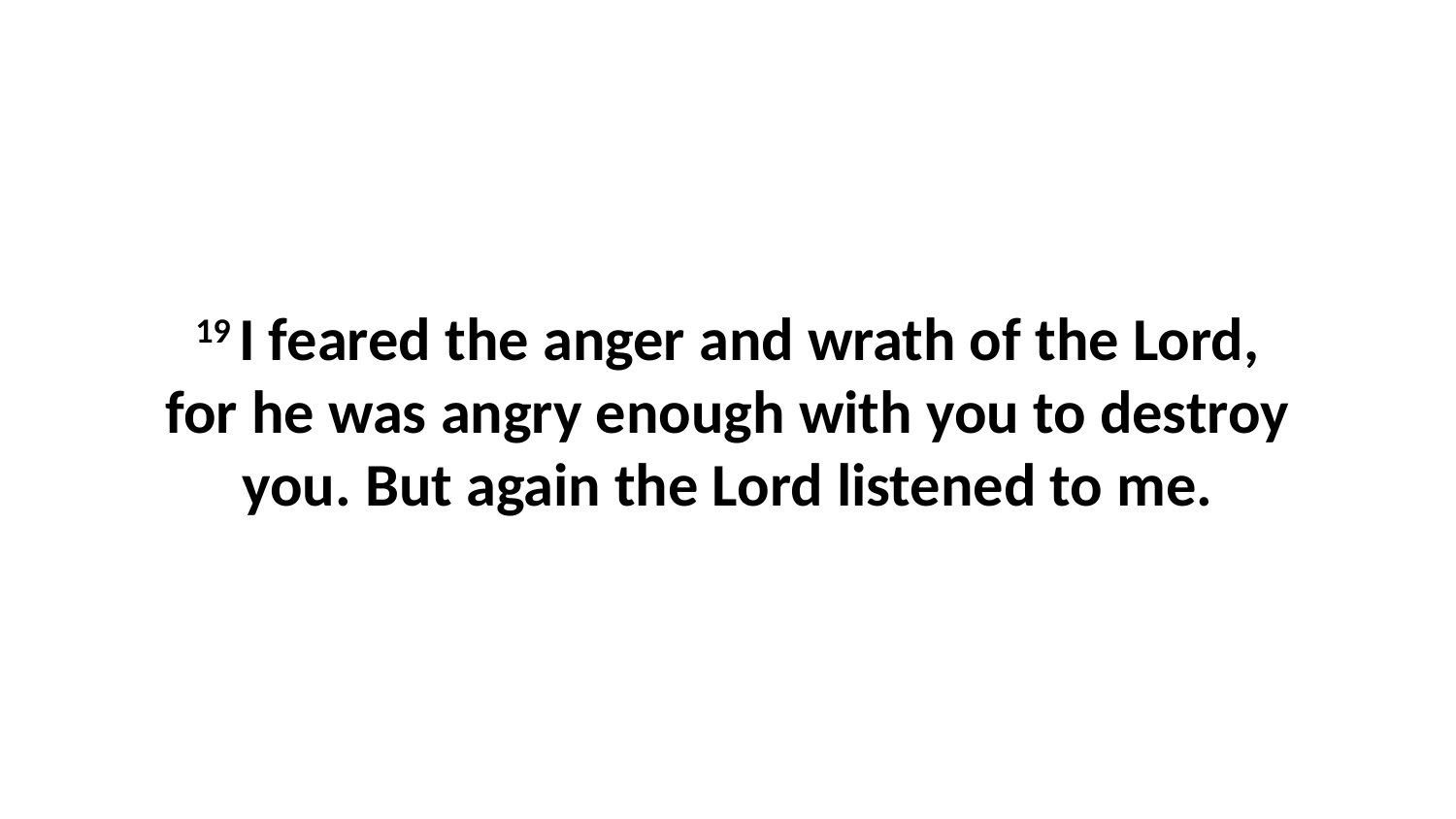

19 I feared the anger and wrath of the Lord, for he was angry enough with you to destroy you. But again the Lord listened to me.